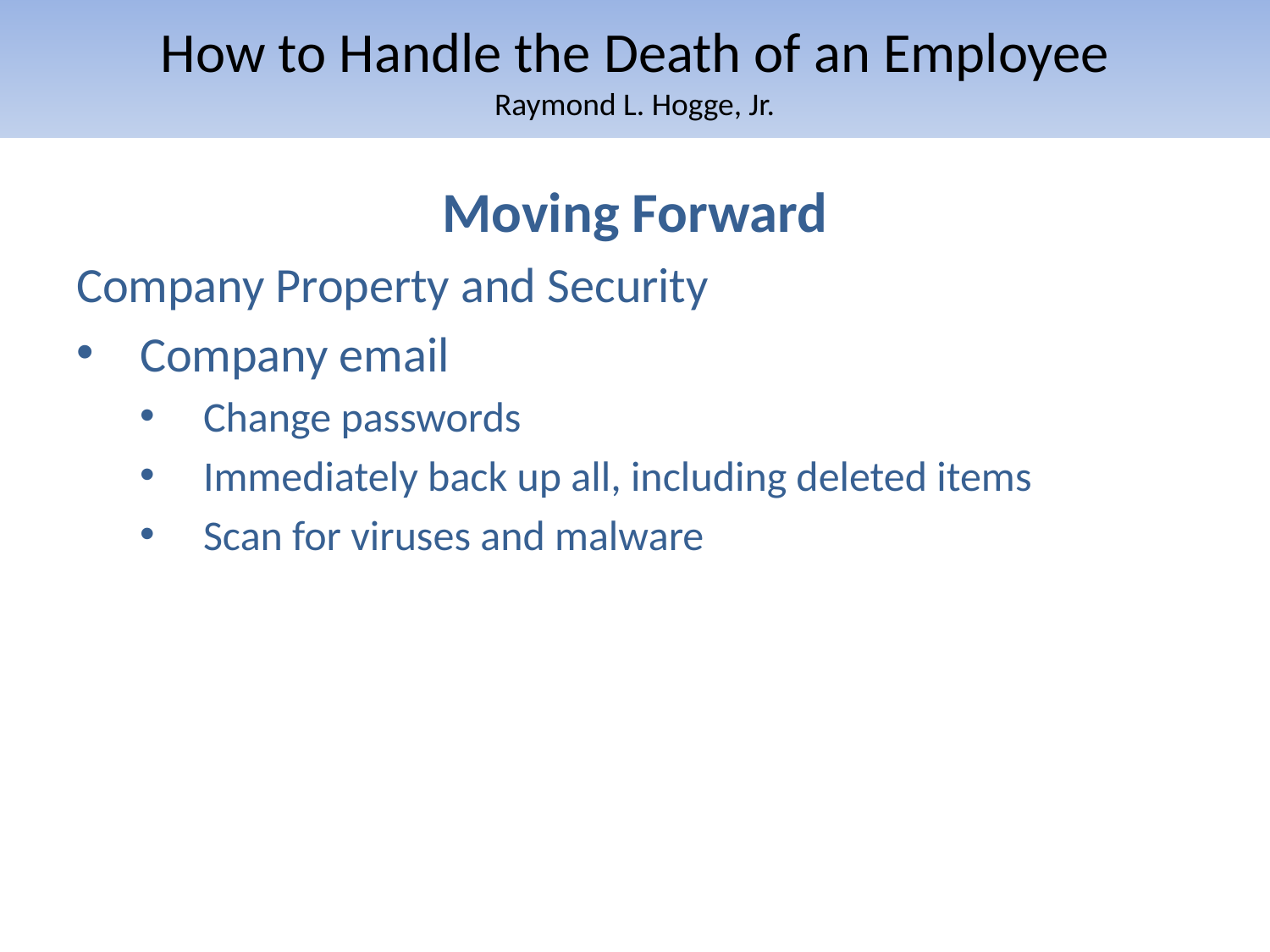

# How to Handle the Death of an Employee Raymond L. Hogge, Jr.
Moving Forward
Company Property and Security
Company email
Change passwords
Immediately back up all, including deleted items
Scan for viruses and malware